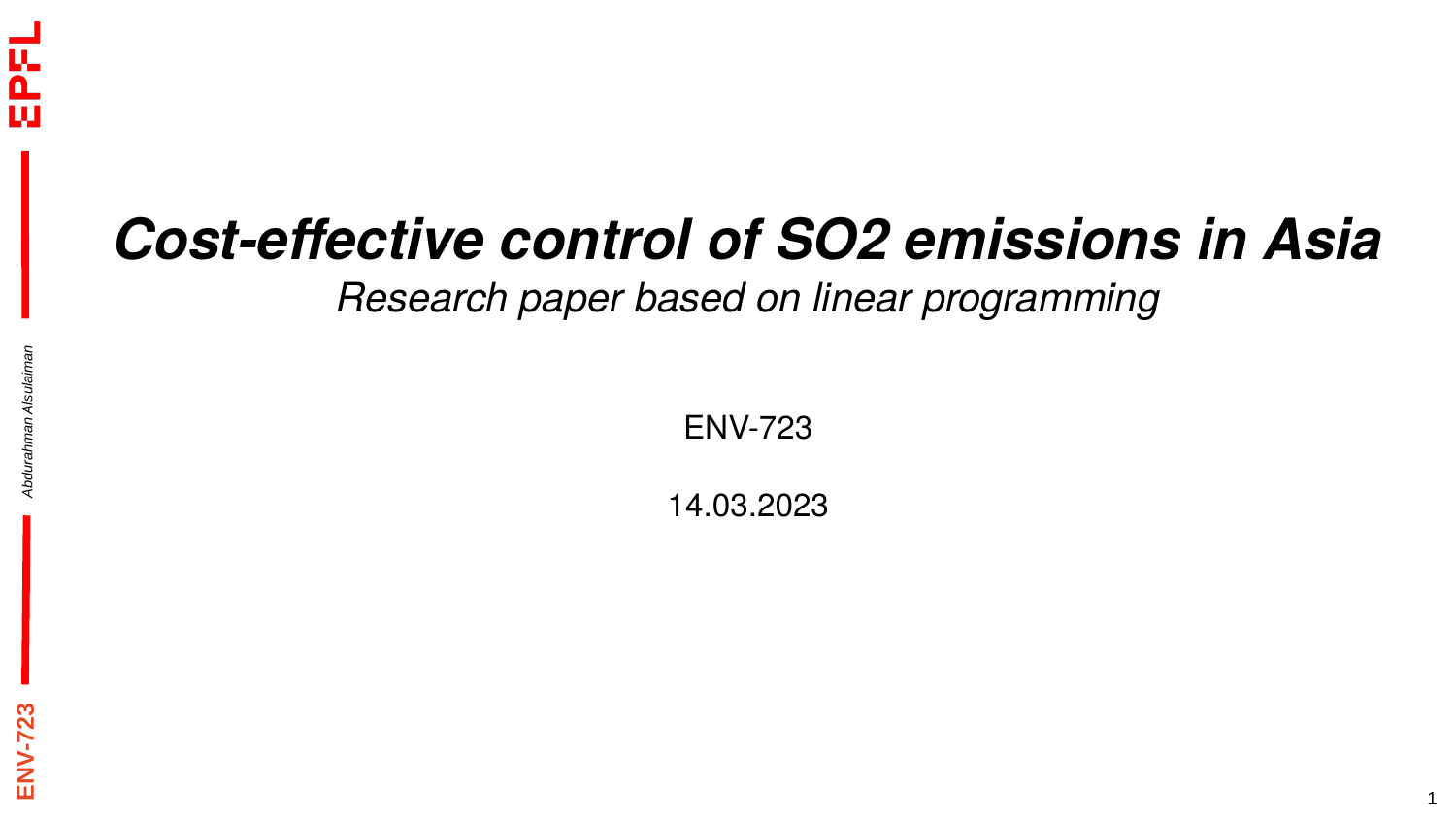

Cost-effective control of SO2 emissions in Asia
Research paper based on linear programming

ENV-723

14.03.2023

Abdurahman Alsulaiman

ENV-723
1